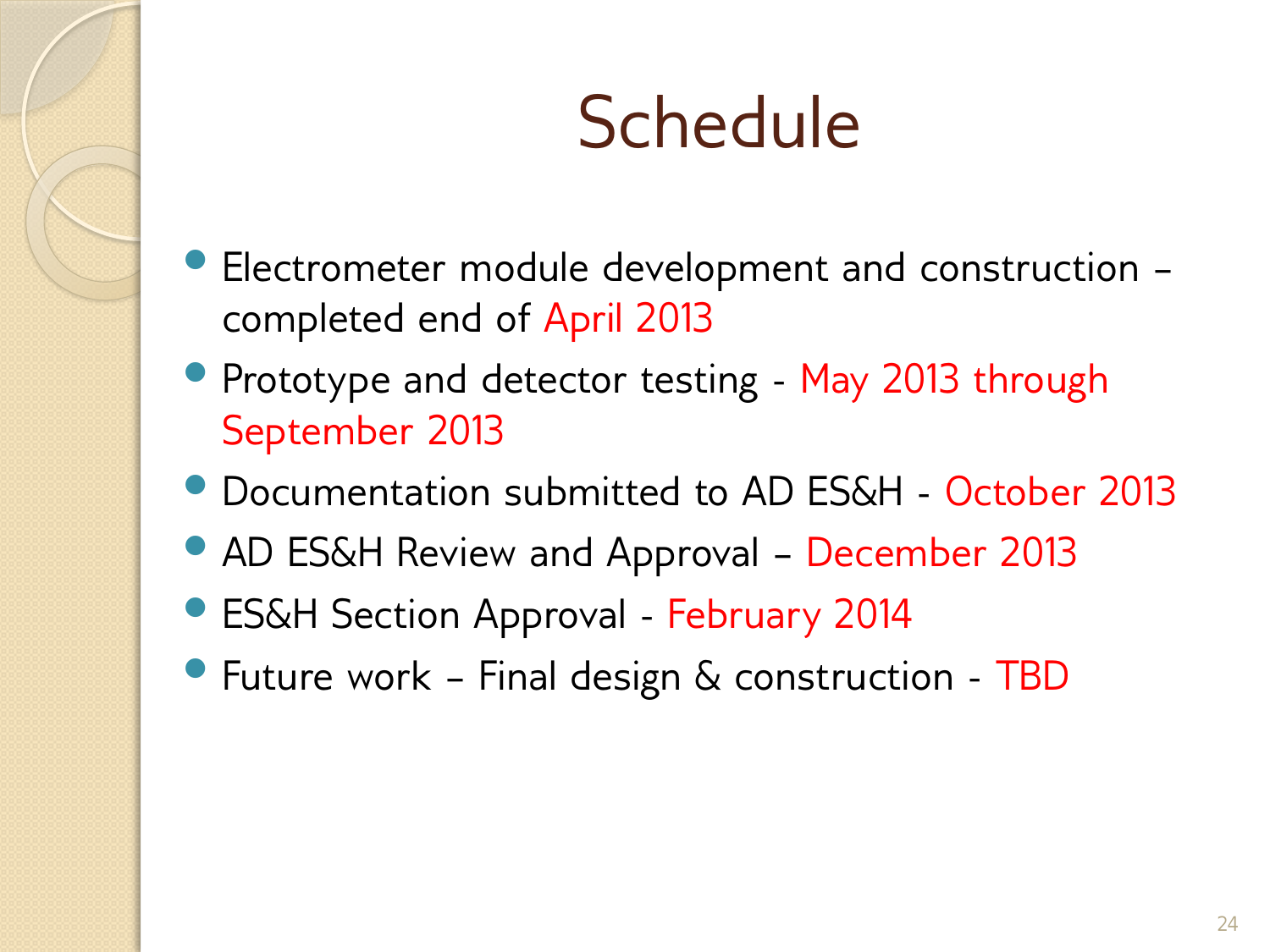

# Schedule
Electrometer module development and construction – completed end of April 2013
Prototype and detector testing - May 2013 through September 2013
Documentation submitted to AD ES&H - October 2013
AD ES&H Review and Approval – December 2013
ES&H Section Approval - February 2014
Future work – Final design & construction - TBD
24